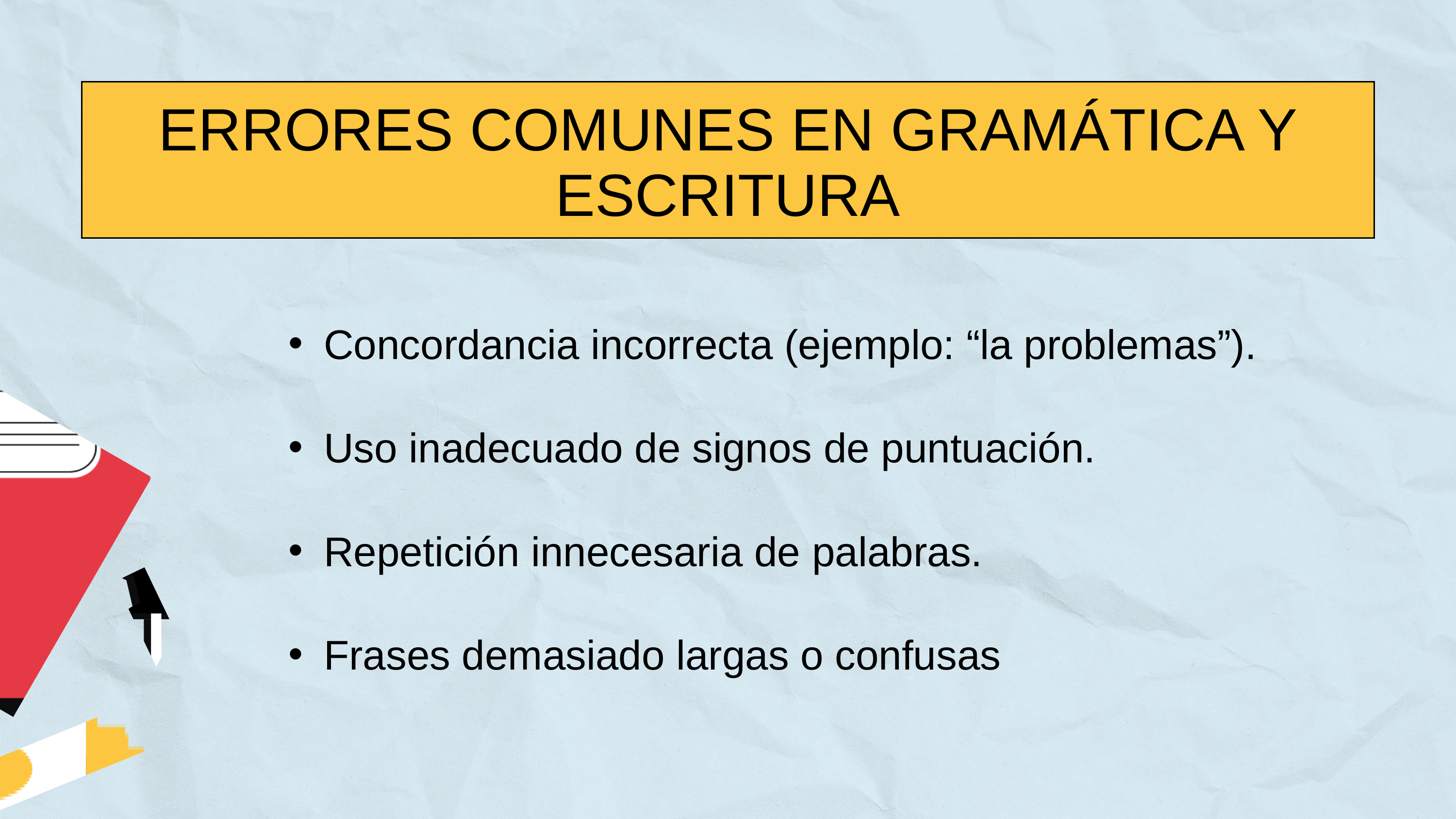

ERRORES COMUNES EN GRAMÁTICA Y ESCRITURA
Concordancia incorrecta (ejemplo: “la problemas”).
Uso inadecuado de signos de puntuación.
Repetición innecesaria de palabras.
Frases demasiado largas o confusas